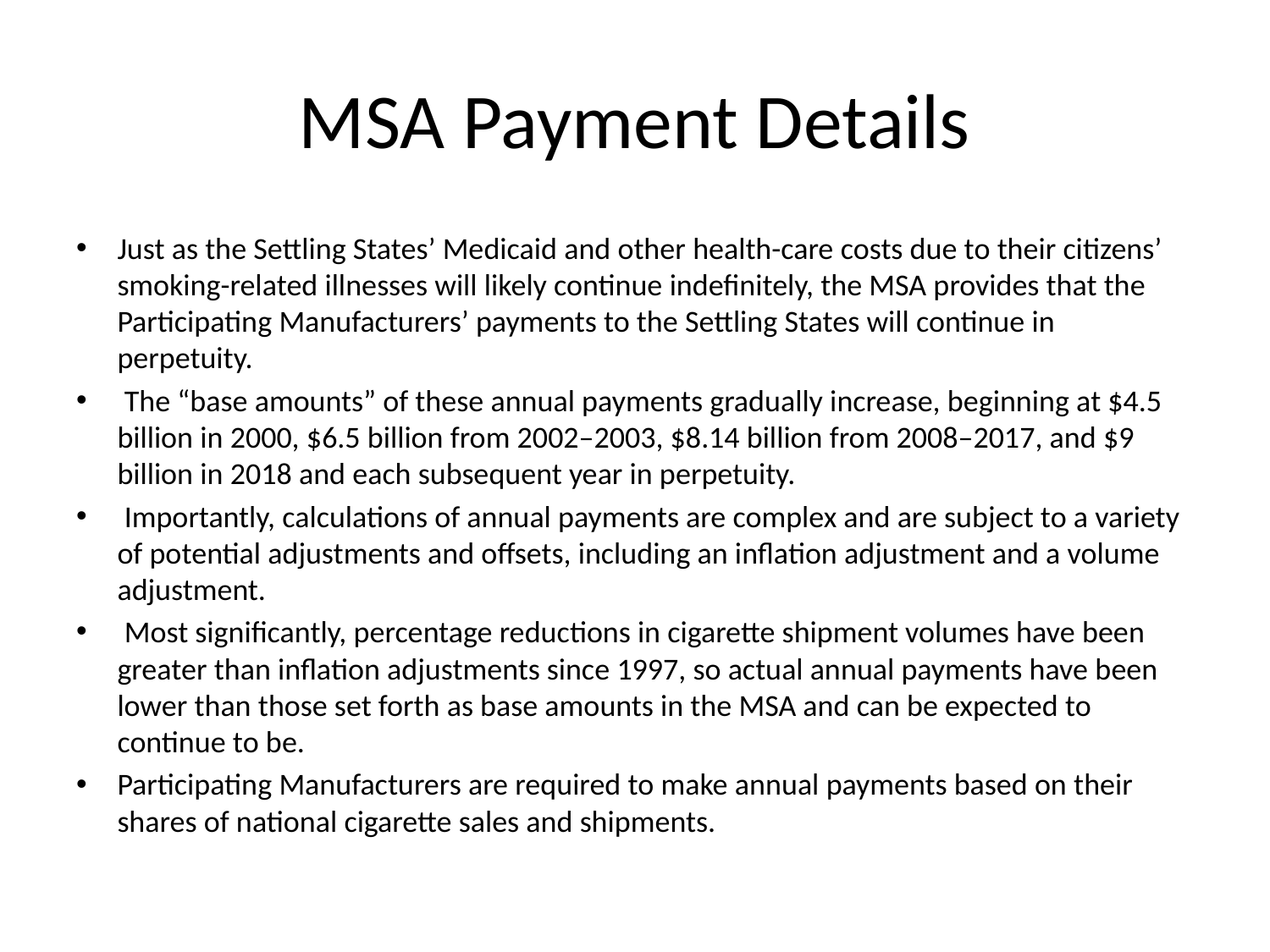

# MSA Payment Details
Just as the Settling States’ Medicaid and other health-care costs due to their citizens’ smoking-related illnesses will likely continue indefinitely, the MSA provides that the Participating Manufacturers’ payments to the Settling States will continue in perpetuity.
 The “base amounts” of these annual payments gradually increase, beginning at $4.5 billion in 2000, $6.5 billion from 2002–2003, $8.14 billion from 2008–2017, and $9 billion in 2018 and each subsequent year in perpetuity.
 Importantly, calculations of annual payments are complex and are subject to a variety of potential adjustments and offsets, including an inflation adjustment and a volume adjustment.
 Most significantly, percentage reductions in cigarette shipment volumes have been greater than inflation adjustments since 1997, so actual annual payments have been lower than those set forth as base amounts in the MSA and can be expected to continue to be.
Participating Manufacturers are required to make annual payments based on their shares of national cigarette sales and shipments.